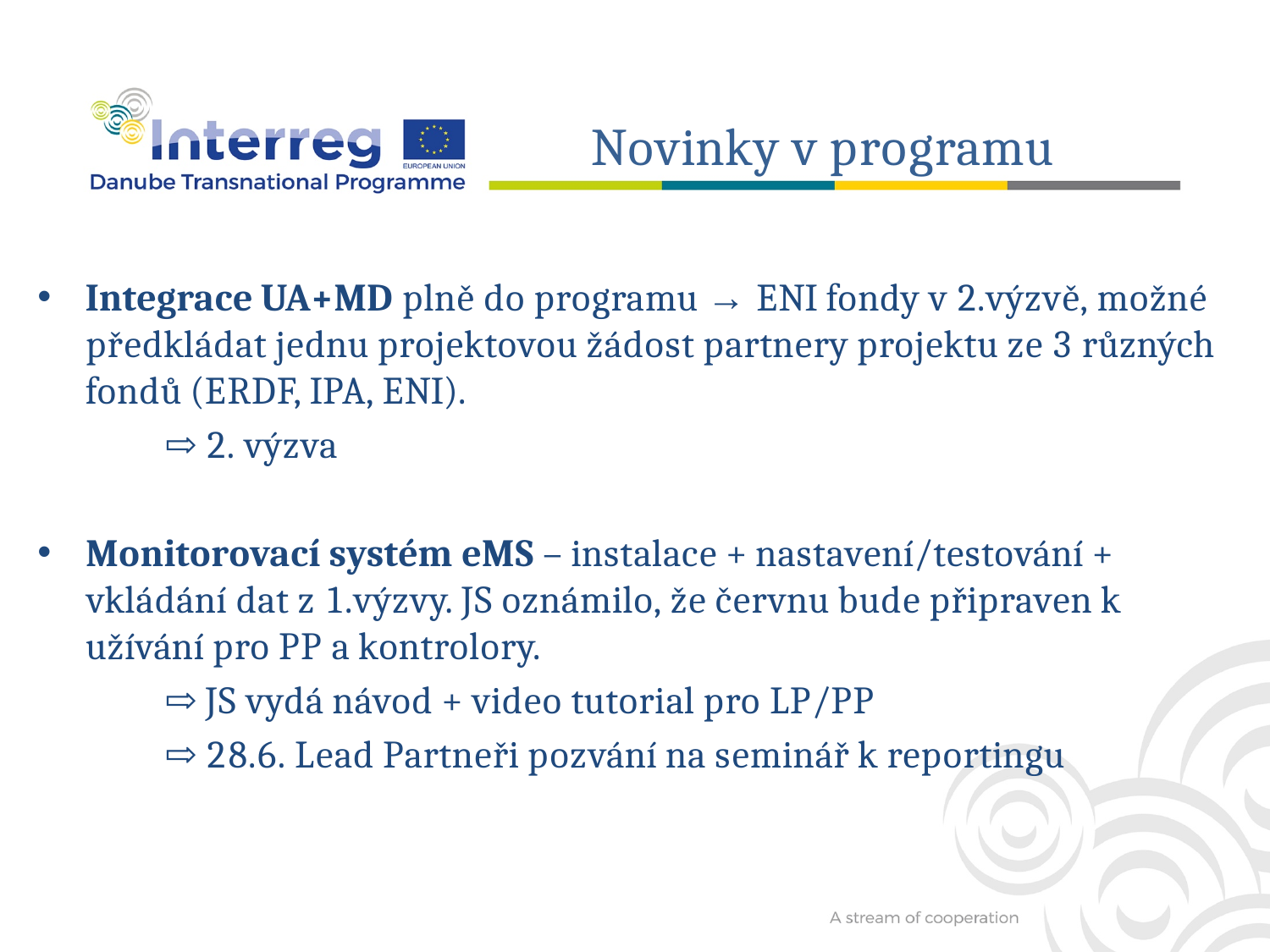

Novinky v programu
Integrace UA+MD plně do programu → ENI fondy v 2.výzvě, možné předkládat jednu projektovou žádost partnery projektu ze 3 různých fondů (ERDF, IPA, ENI).
	⇨ 2. výzva

Monitorovací systém eMS – instalace + nastavení/testování + vkládání dat z 1.výzvy. JS oznámilo, že červnu bude připraven k užívání pro PP a kontrolory.
	⇨ JS vydá návod + video tutorial pro LP/PP
	⇨ 28.6. Lead Partneři pozvání na seminář k reportingu